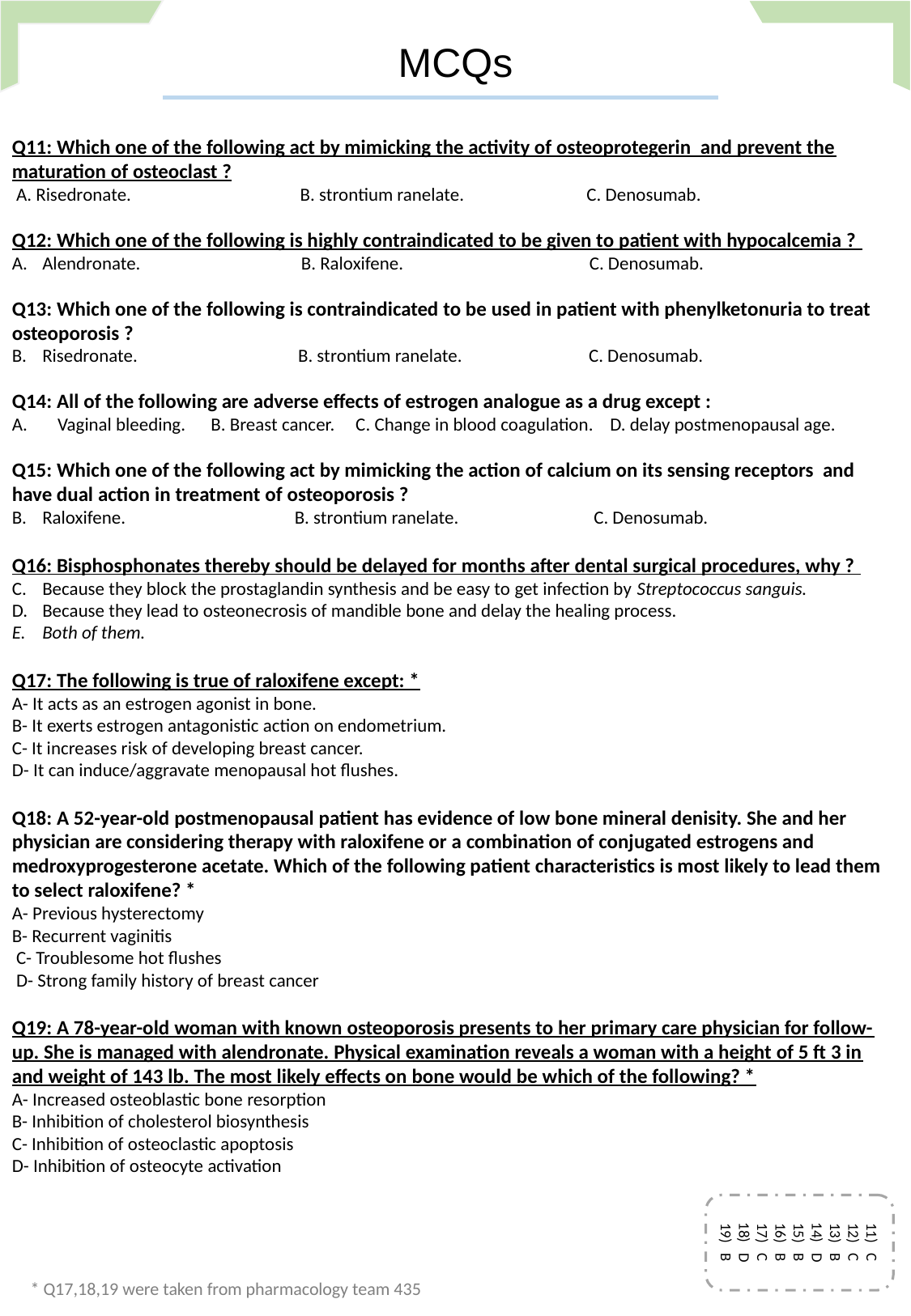

MCQs

Q11: Which one of the following act by mimicking the activity of osteoprotegerin  and prevent the maturation of osteoclast ?
 A. Risedronate.                                        B. strontium ranelate.                             C. Denosumab.

Q12: Which one of the following is highly contraindicated to be given to patient with hypocalcemia ?
Alendronate.                                      B. Raloxifene.                                            C. Denosumab.

Q13: Which one of the following is contraindicated to be used in patient with phenylketonuria to treat osteoporosis ?
Risedronate.                                      B. strontium ranelate.                              C. Denosumab.

Q14: All of the following are adverse effects of estrogen analogue as a drug except :
Vaginal bleeding.      B. Breast cancer.     C. Change in blood coagulation.    D. delay postmenopausal age.

Q15: Which one of the following act by mimicking the action of calcium on its sensing receptors  and have dual action in treatment of osteoporosis ?
Raloxifene.                                        B. strontium ranelate.                                C. Denosumab.

Q16: Bisphosphonates thereby should be delayed for months after dental surgical procedures, why ?
Because they block the prostaglandin synthesis and be easy to get infection by Streptococcus sanguis.
Because they lead to osteonecrosis of mandible bone and delay the healing process.
Both of them.

Q17: The following is true of raloxifene except: *
A- It acts as an estrogen agonist in bone.
B- It exerts estrogen antagonistic action on endometrium.
C- It increases risk of developing breast cancer.
D- It can induce/aggravate menopausal hot flushes.

Q18: A 52-year-old postmenopausal patient has evidence of low bone mineral denisity. She and her physician are considering therapy with raloxifene or a combination of conjugated estrogens and medroxyprogesterone acetate. Which of the following patient characteristics is most likely to lead them to select raloxifene? *
A- Previous hysterectomy
B- Recurrent vaginitis
 C- Troublesome hot flushes
 D- Strong family history of breast cancer

Q19: A 78-year-old woman with known osteoporosis presents to her primary care physician for follow-up. She is managed with alendronate. Physical examination reveals a woman with a height of 5 ft 3 in and weight of 143 lb. The most likely effects on bone would be which of the following? *
A- Increased osteoblastic bone resorption
B- Inhibition of cholesterol biosynthesis
C- Inhibition of osteoclastic apoptosis
D- Inhibition of osteocyte activation
C
C
B
D
B
B
C
D
B
* Q17,18,19 were taken from pharmacology team 435